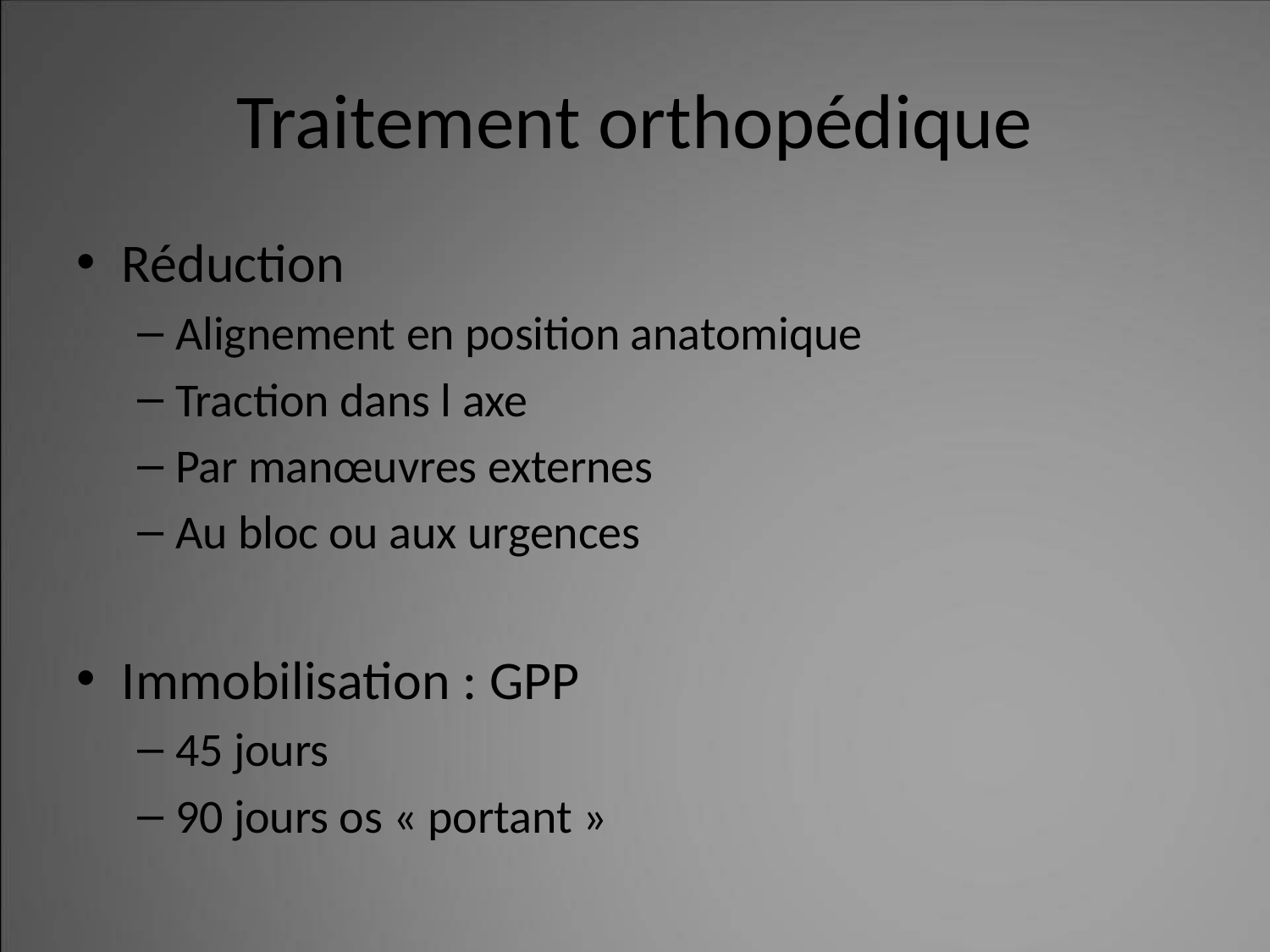

# Traitement orthopédique
Réduction
Alignement en position anatomique
Traction dans l axe
Par manœuvres externes
Au bloc ou aux urgences

Immobilisation : GPP
45 jours
90 jours os « portant »